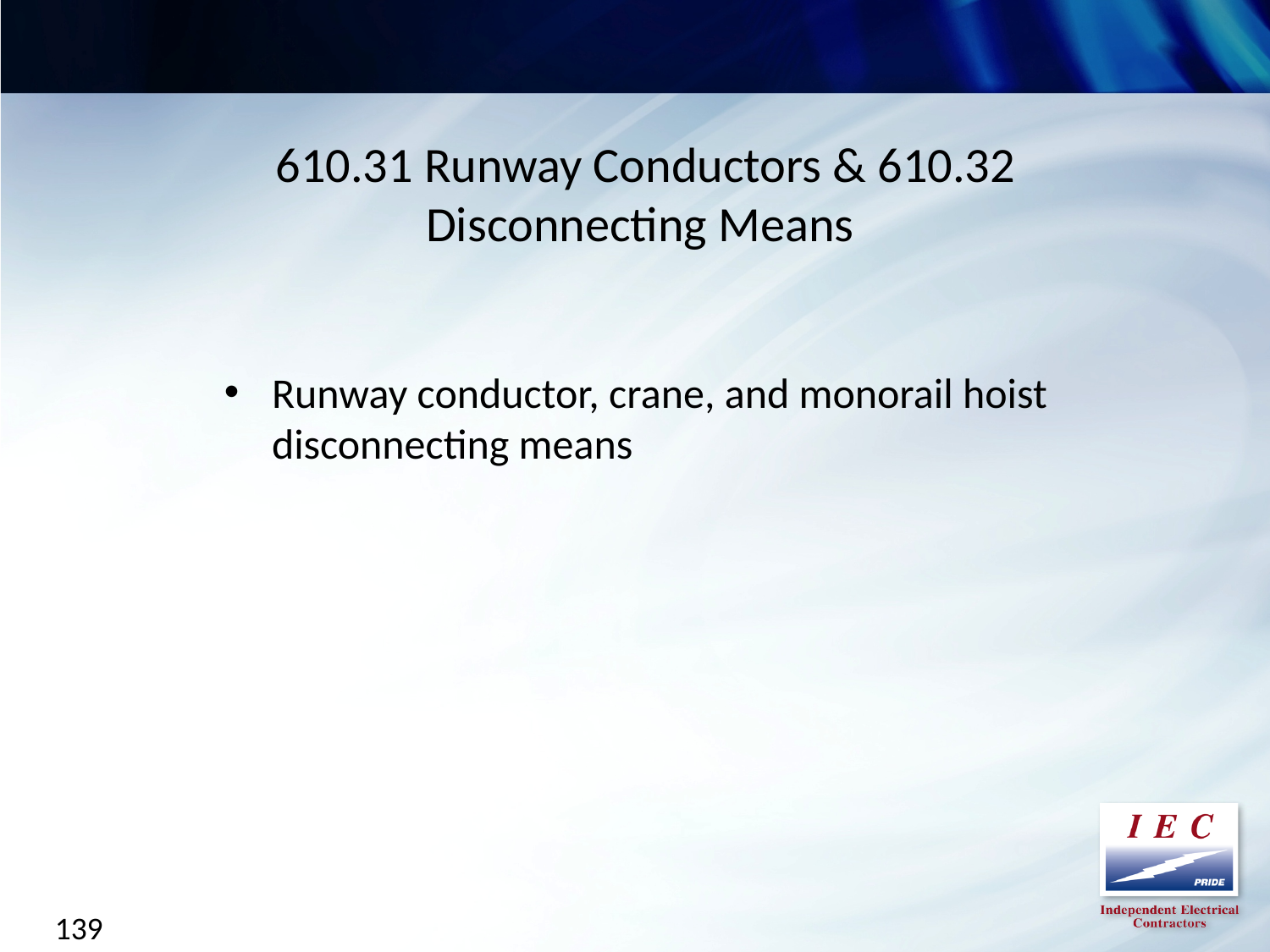

610.31 Runway Conductors & 610.32 Disconnecting Means
Runway conductor, crane, and monorail hoist disconnecting means
139